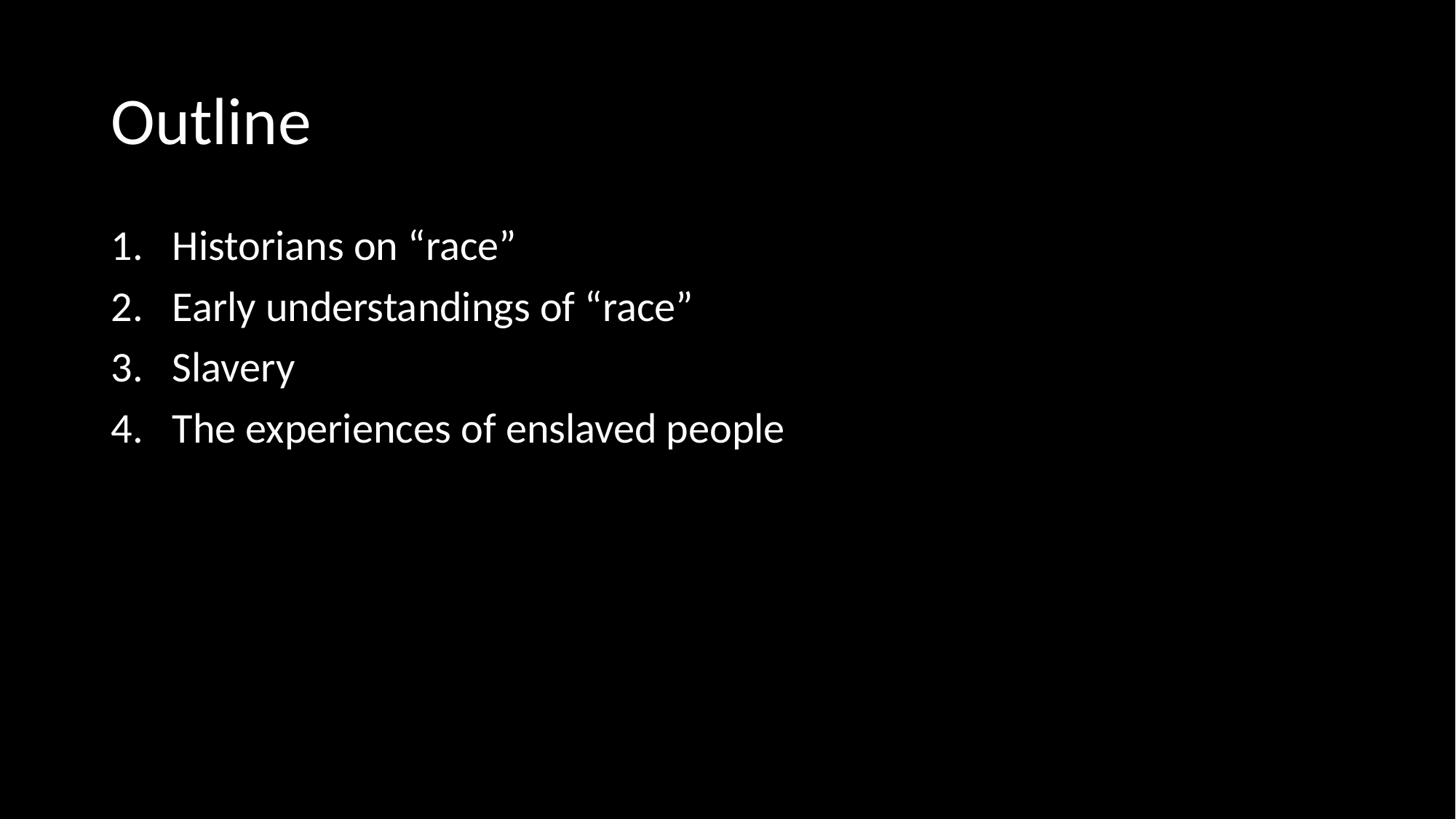

# Outline
Historians on “race”
Early understandings of “race”
Slavery
The experiences of enslaved people